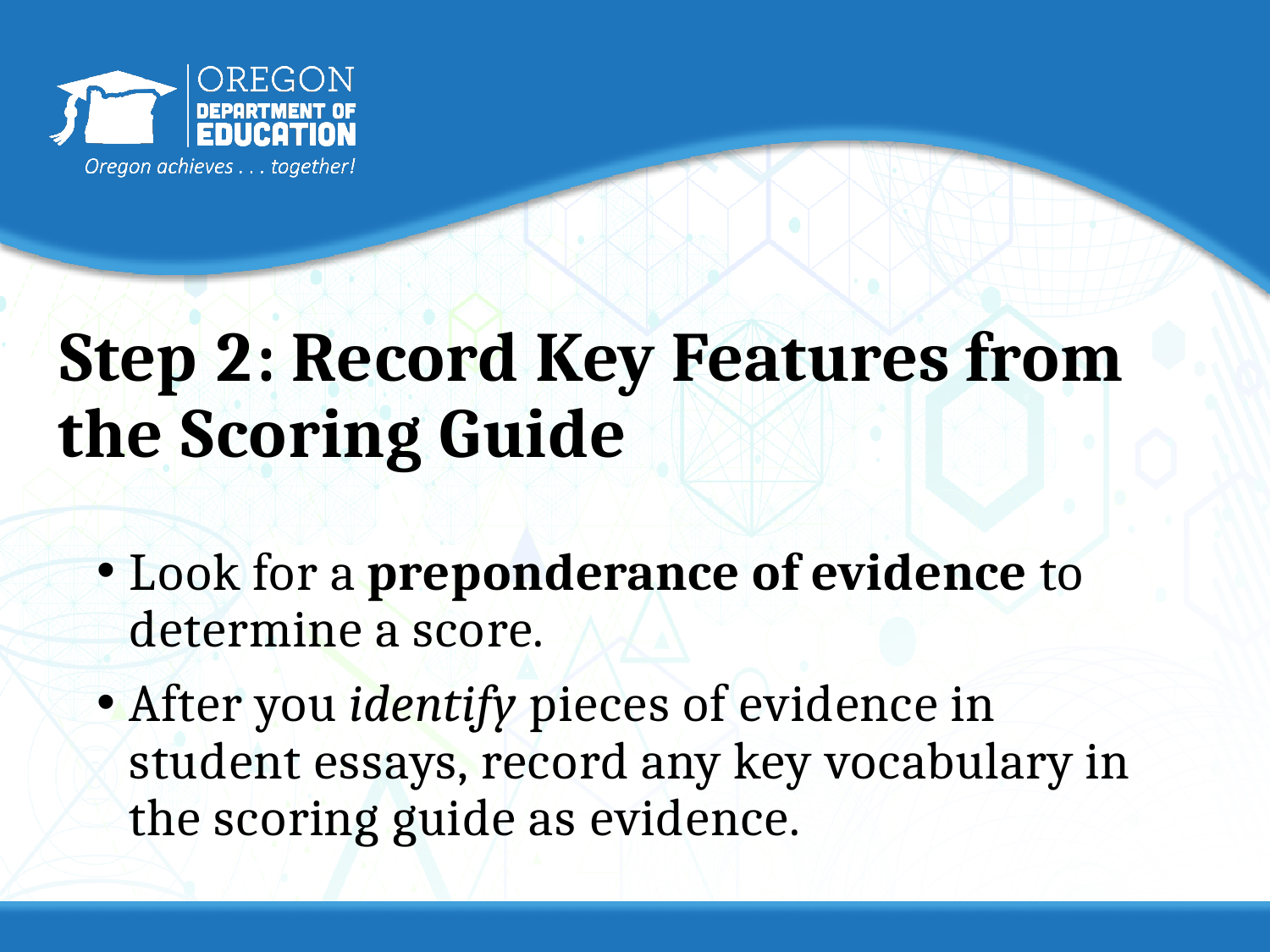

# Step 2: Record Key Features from the Scoring Guide

Look for a preponderance of evidence to determine a score.
After you identify pieces of evidence in student essays, record any key vocabulary in the scoring guide as evidence.